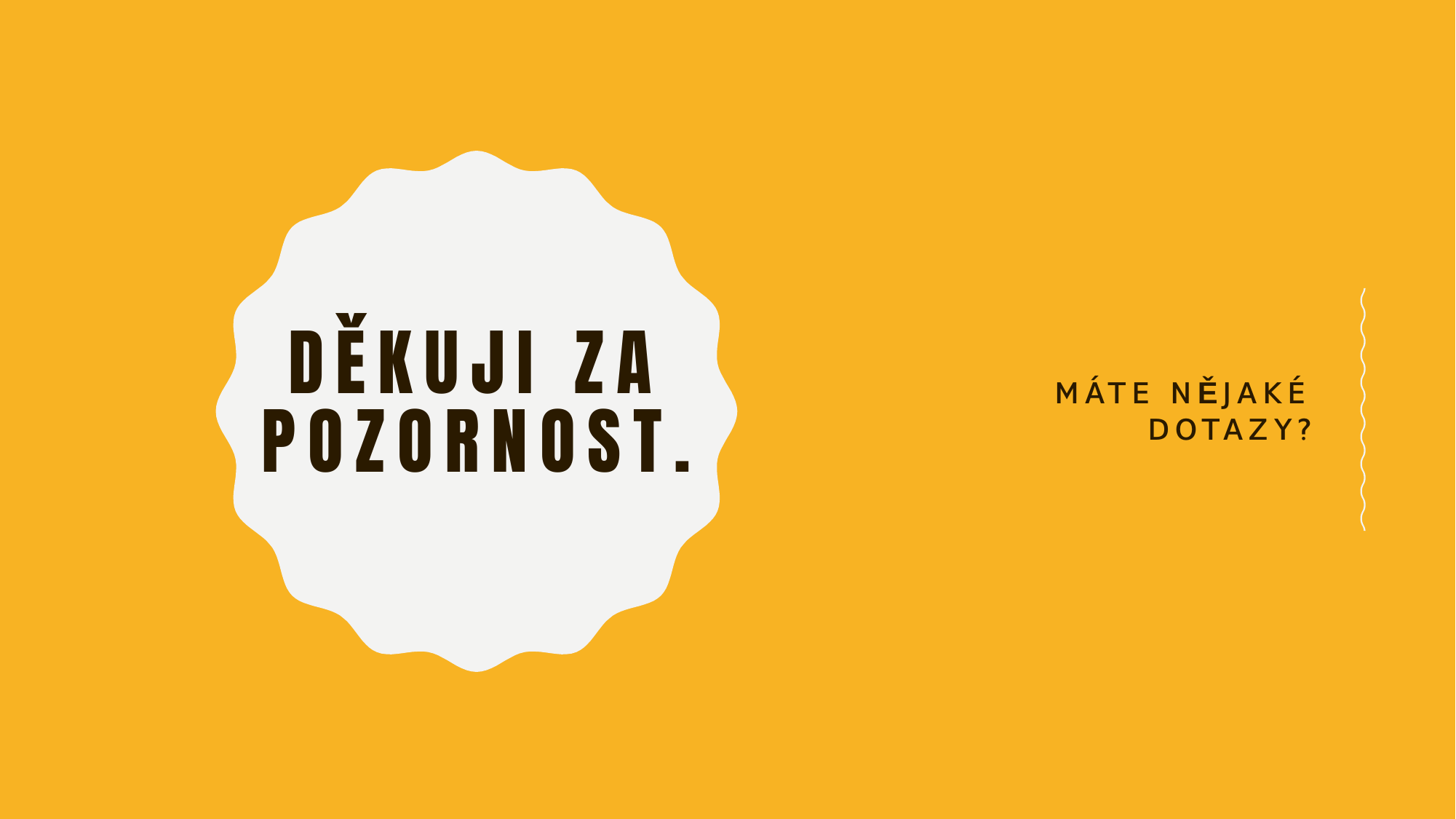

# Děkuji za pozornost.
Máte nějaké dotazy?